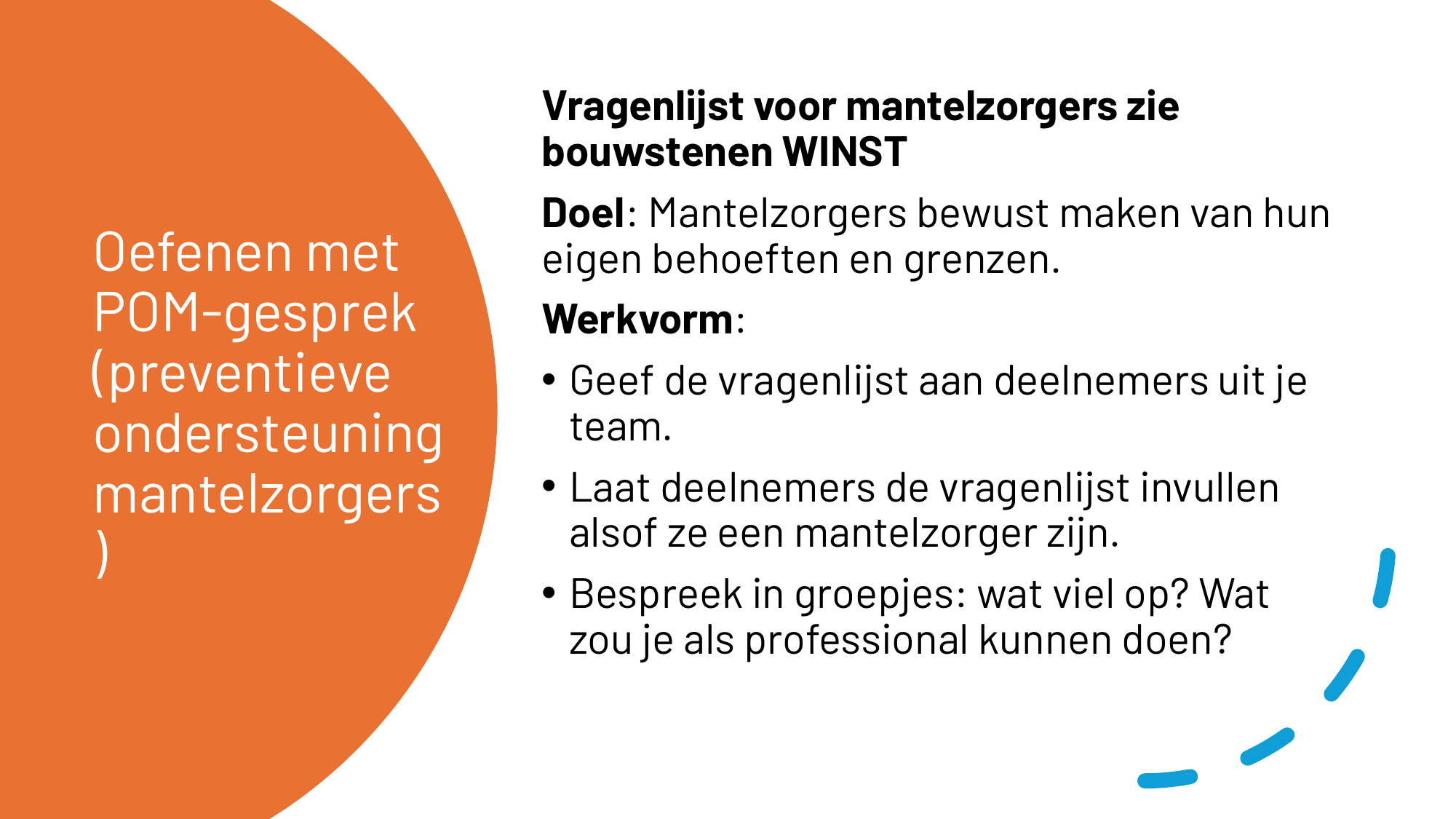

Vragenlijst voor mantelzorgers zie bouwstenen WINST
Doel: Mantelzorgers bewust maken van hun eigen behoeften en grenzen.
Werkvorm:
Geef de vragenlijst aan deelnemers uit je team.
Laat deelnemers de vragenlijst invullen alsof ze een mantelzorger zijn.
Bespreek in groepjes: wat viel op? Wat zou je als professional kunnen doen?

# Oefenen met POM-gesprek (preventieve ondersteuning mantelzorgers)